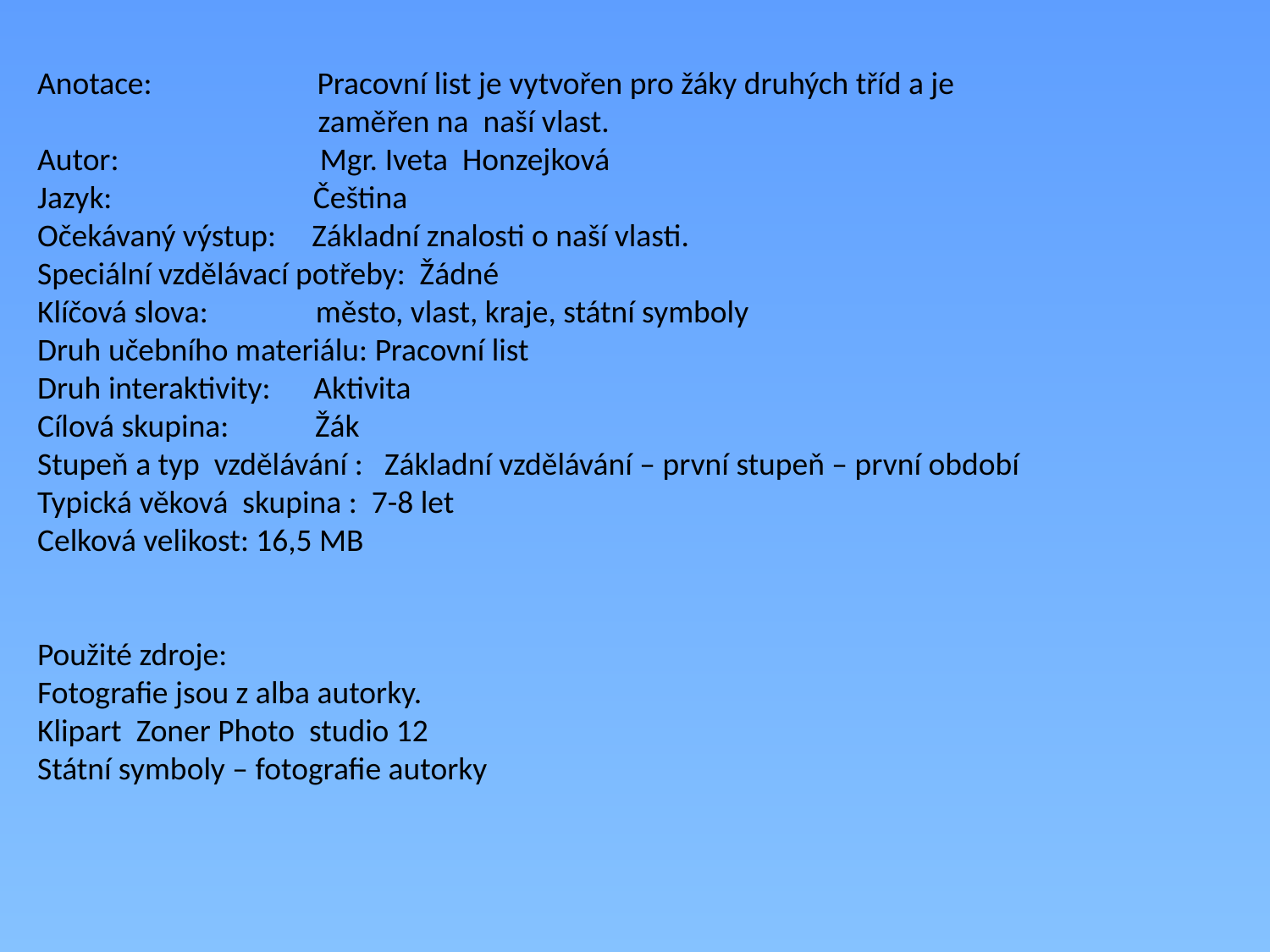

Anotace:                       Pracovní list je vytvořen pro žáky druhých tříd a je
                                       zaměřen na  naší vlast.
Autor:                            Mgr. Iveta  Honzejková
Jazyk:                            Čeština
Očekávaný výstup:     Základní znalosti o naší vlasti.
Speciální vzdělávací potřeby:  Žádné
Klíčová slova:               město, vlast, kraje, státní symboly
Druh učebního materiálu: Pracovní list
Druh interaktivity:      Aktivita
Cílová skupina:            Žák
Stupeň a typ  vzdělávání :   Základní vzdělávání – první stupeň – první období
Typická věková  skupina :  7-8 let
Celková velikost: 16,5 MB

Použité zdroje:
Fotografie jsou z alba autorky.
Klipart  Zoner Photo  studio 12
Státní symboly – fotografie autorky